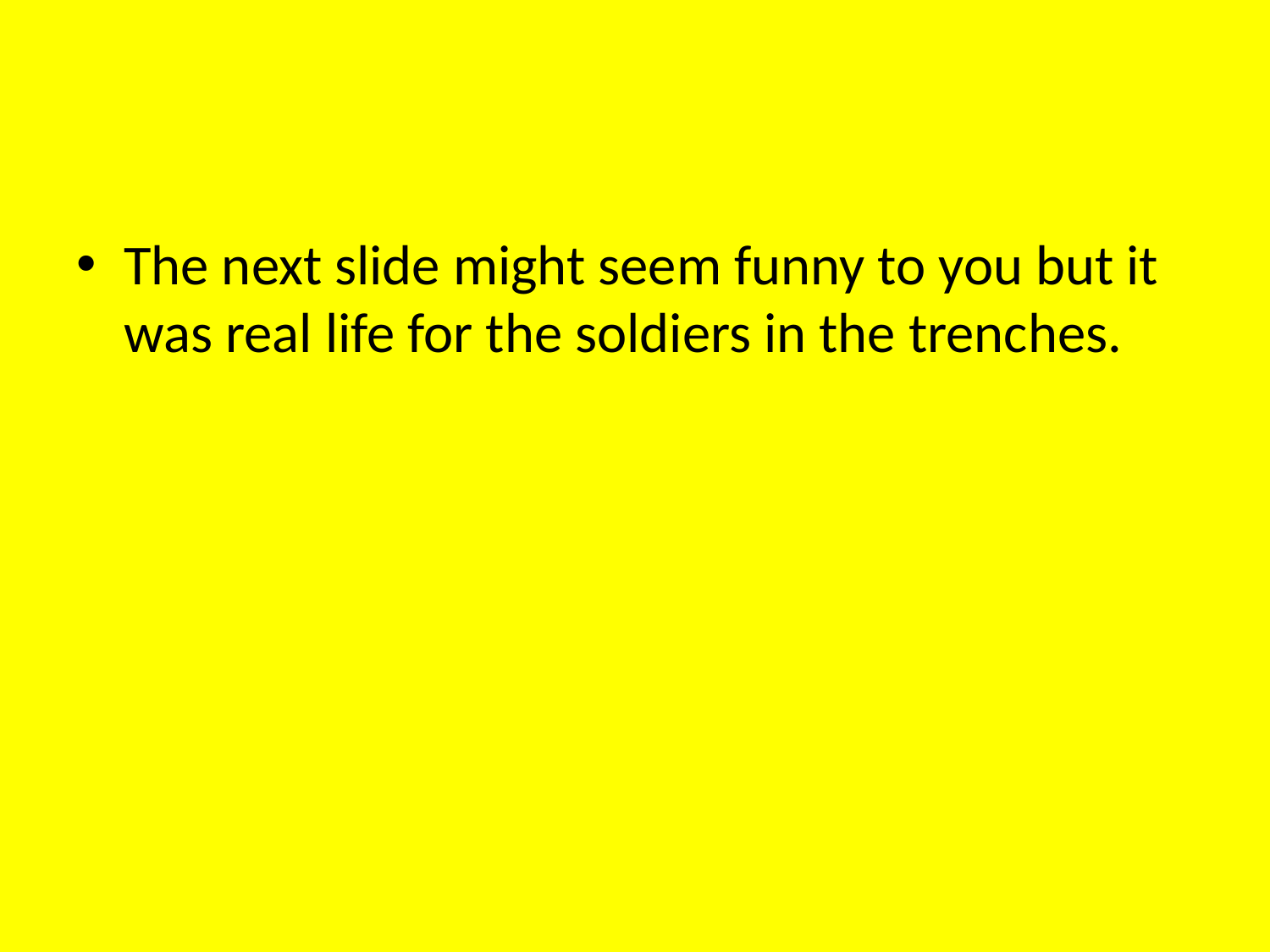

#
The next slide might seem funny to you but it was real life for the soldiers in the trenches.